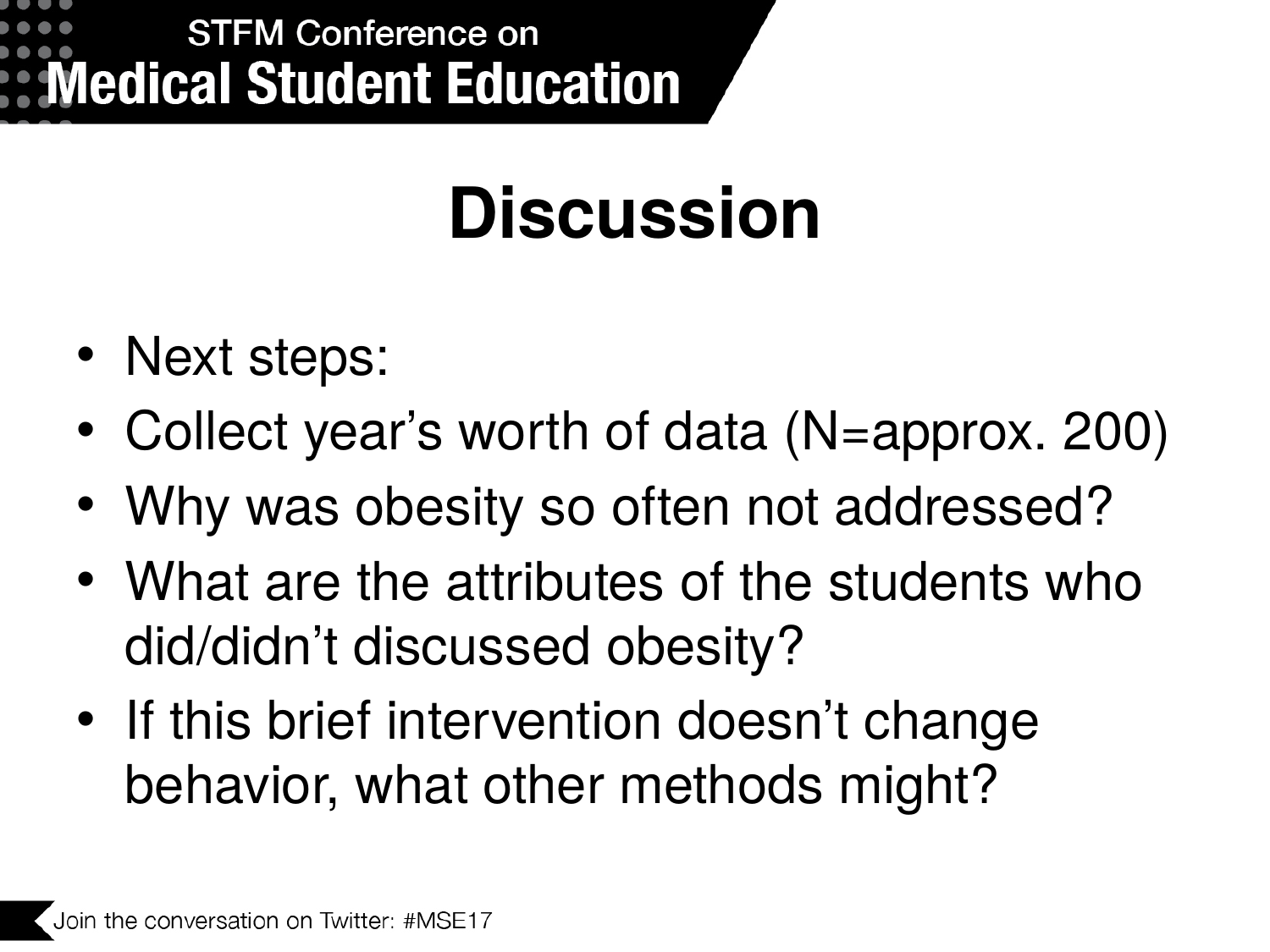

# Discussion
Next steps:
Collect year’s worth of data (N=approx. 200)
Why was obesity so often not addressed?
What are the attributes of the students who did/didn’t discussed obesity?
If this brief intervention doesn’t change behavior, what other methods might?